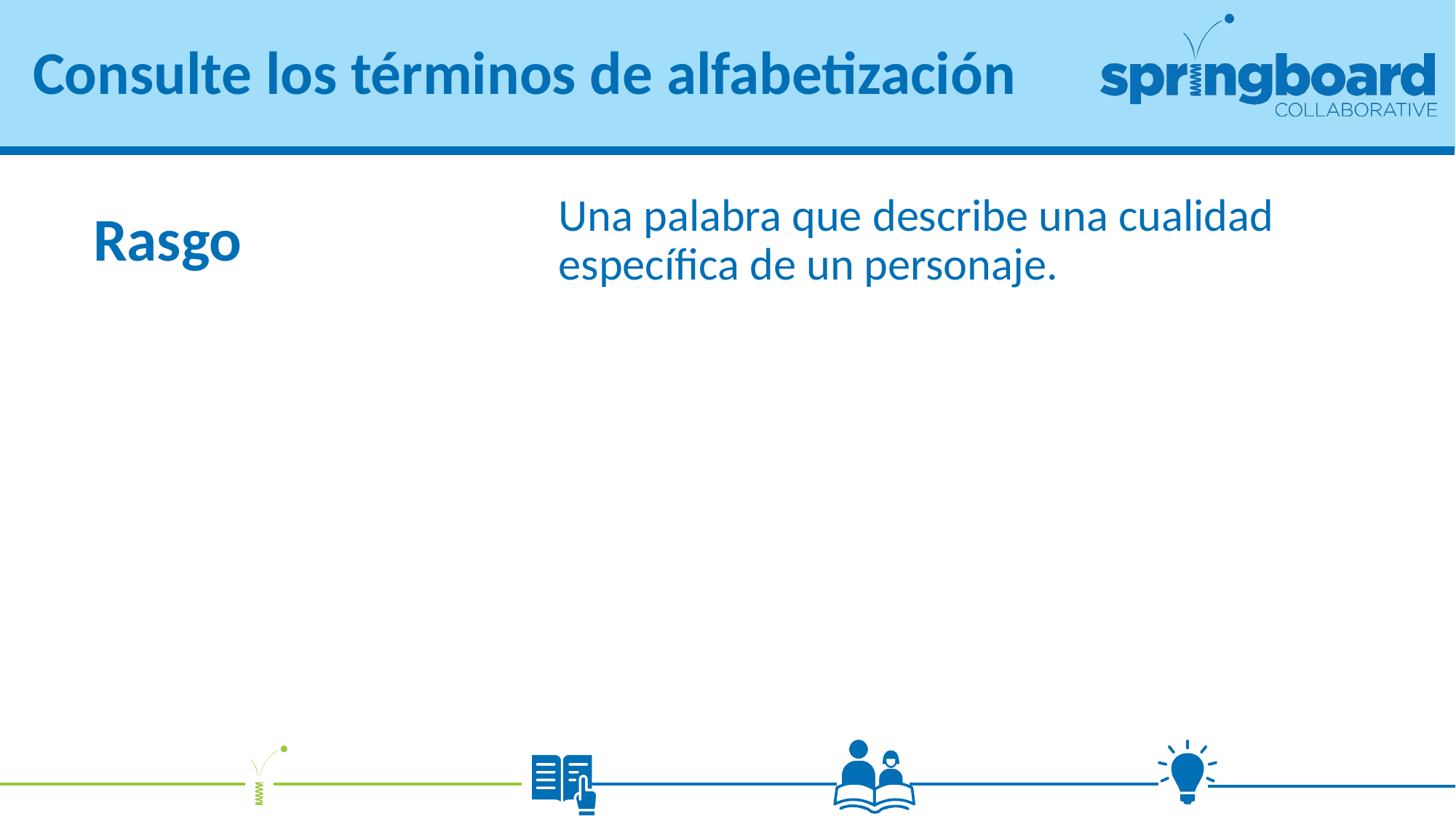

# Consulte los términos de alfabetización
Una palabra que describe una cualidad específica de un personaje.
Rasgo